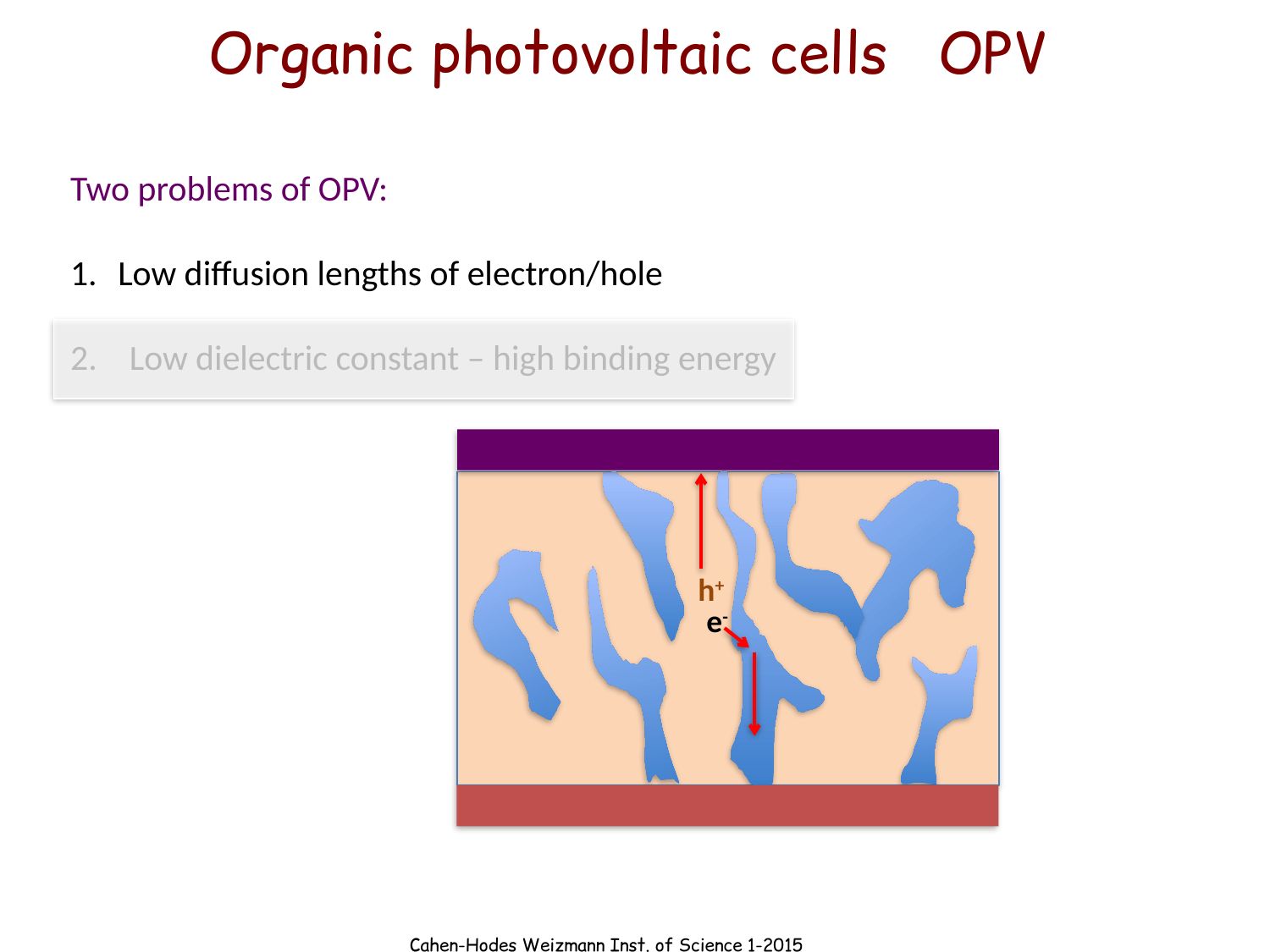

Organic photovoltaic cells   OPV
Two problems of OPV:
Low diffusion lengths of electron/hole
2.    Low dielectric constant – high binding energy

h+
e-